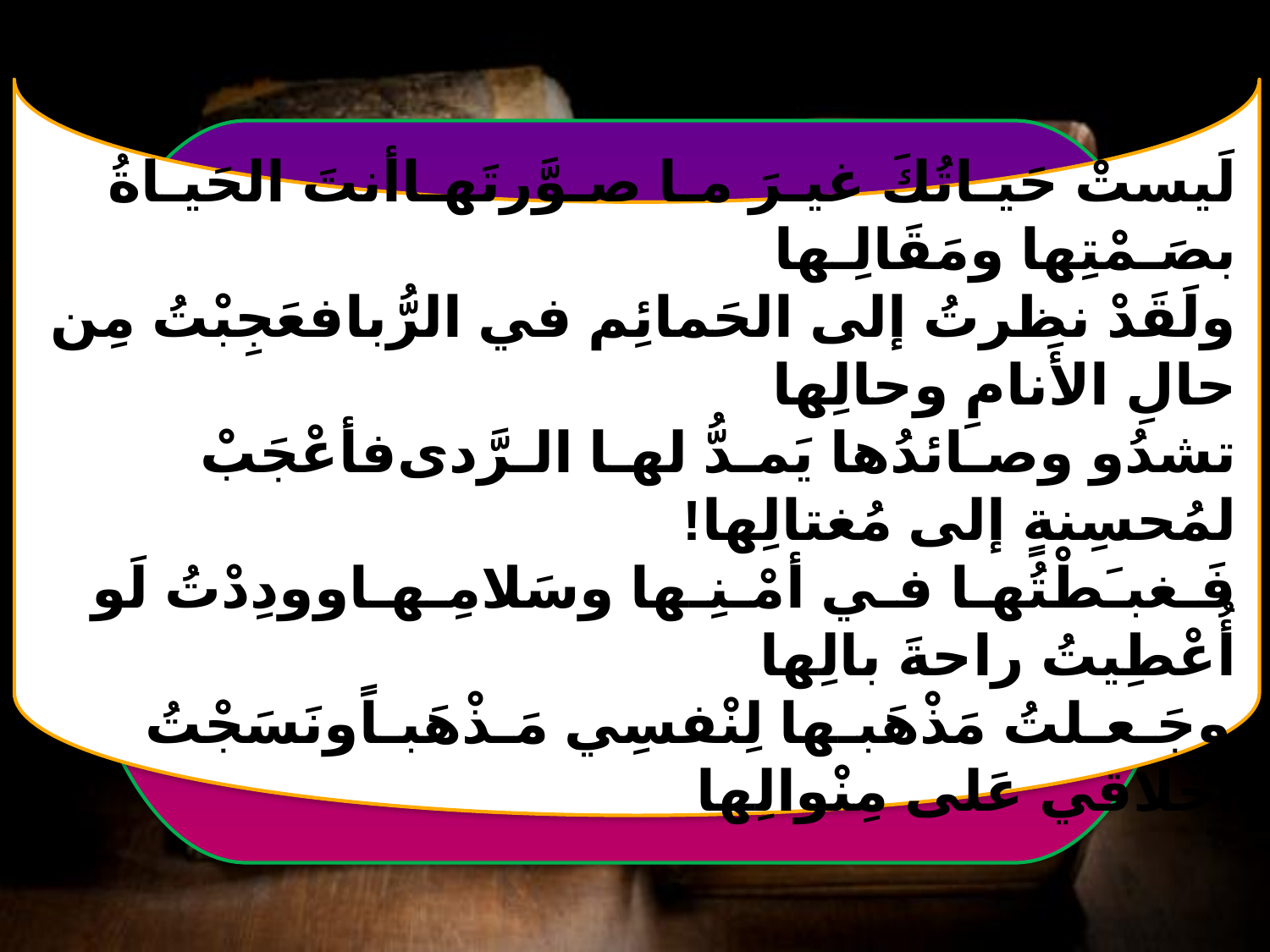

لَيستْ حَيـاتُكَ غيـرَ مـا صـوَّرتَهـا	أنتَ الحَيـاةُ بصَـمْتِها ومَقَالِـها
ولَقَدْ نظرتُ إلى الحَمائِم في الرُّبا	فعَجِبْتُ مِن حالِ الأَنامِ وحالِها
تشدُو وصـائدُها يَمـدُّ لهـا الـرَّدى	فأعْجَبْ لمُحسِنةٍ إلى مُغتالِها!
فَـغبـَطْتُهـا فـي أمْـنِـها وسَلامِـهـا	وودِدْتُ لَو أُعْطِيتُ راحةَ بالِها
وجَـعـلتُ مَذْهَبـها لِنْفسِي مَـذْهَبـاً	ونَسَجْتُ أخْلاقي عَلى مِنْوالِها